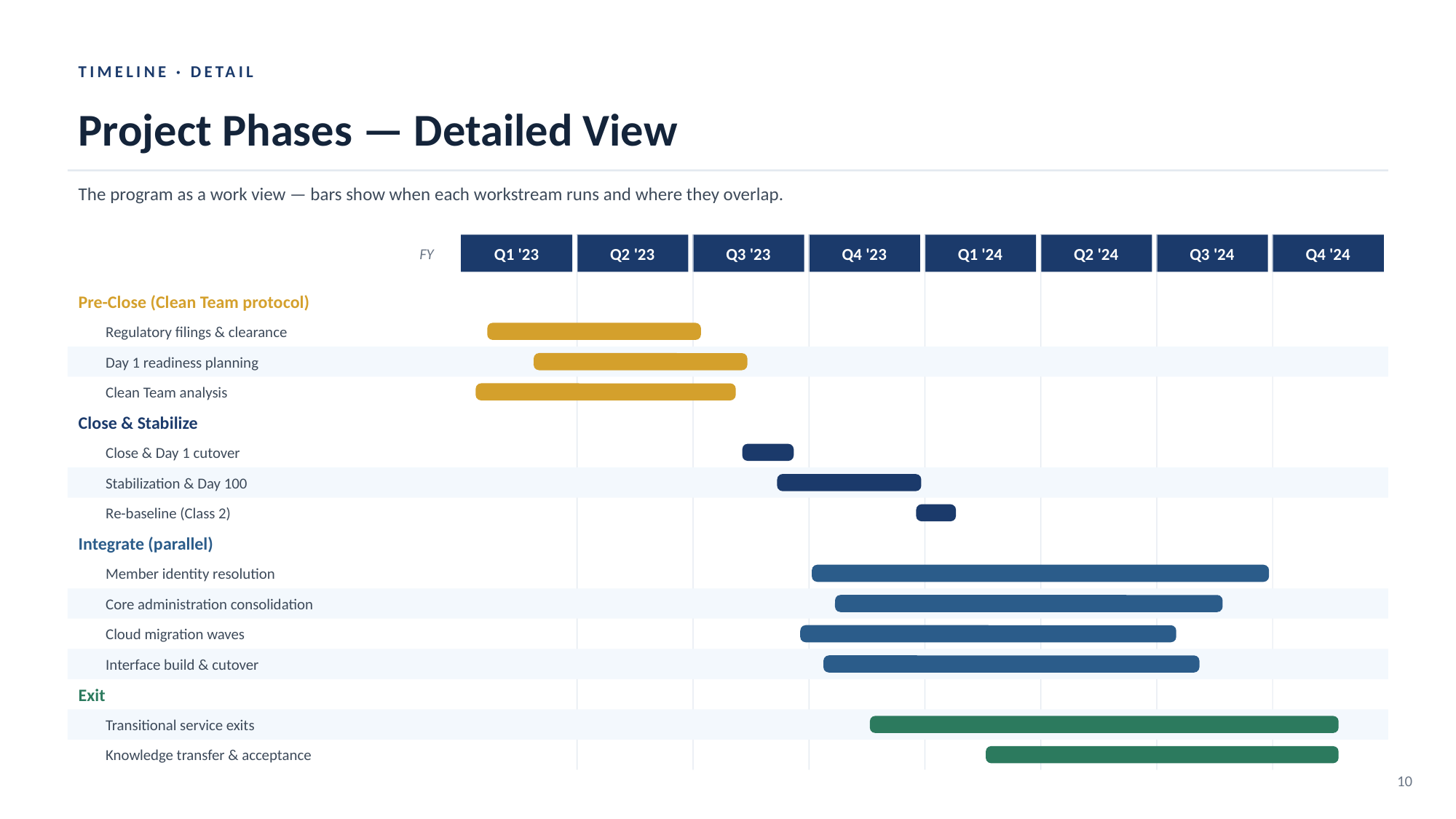

TIMELINE · DETAIL
Project Phases — Detailed View

The program as a work view — bars show when each workstream runs and where they overlap.
FY

Q1 '23

Q2 '23

Q3 '23

Q4 '23

Q1 '24

Q2 '24

Q3 '24

Q4 '24

Pre-Close (Clean Team protocol)
Regulatory filings & clearance

Day 1 readiness planning

Clean Team analysis

Close & Stabilize
Close & Day 1 cutover

Stabilization & Day 100

Re-baseline (Class 2)

Integrate (parallel)
Member identity resolution

Core administration consolidation

Cloud migration waves

Interface build & cutover

Exit

Transitional service exits

Knowledge transfer & acceptance

10